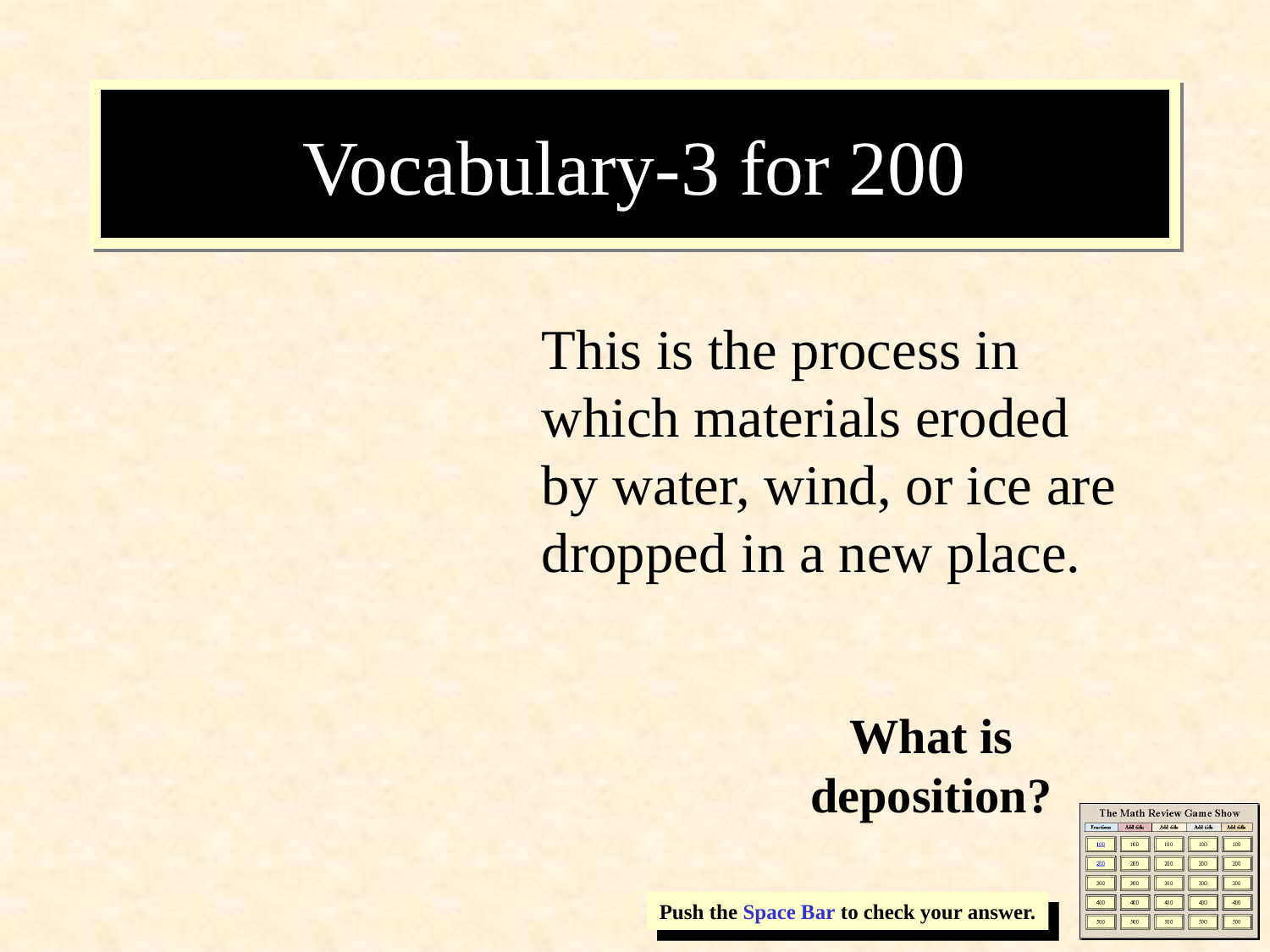

# Vocabulary-3 for 200
This is the process in which materials eroded by water, wind, or ice are dropped in a new place.
What is deposition?
Push the Space Bar to check your answer.